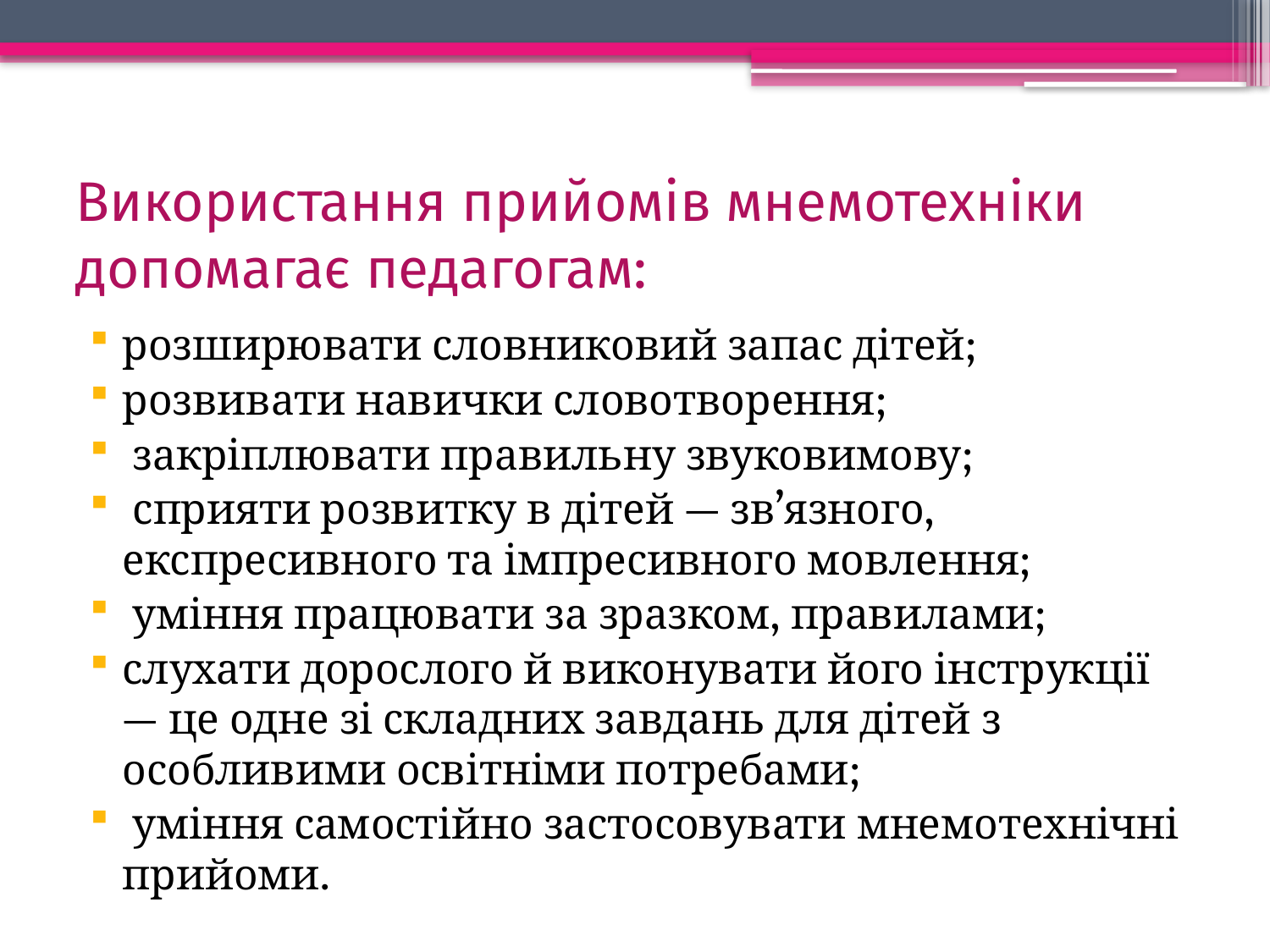

# Використання прийомів мнемотехніки допомагає педагогам:
розширювати словниковий запас дітей;
розвивати навички словотворення;
 закріплювати правильну звуковимову;
 сприяти розвитку в дітей — зв’язного, експресивного та імпресивного мовлення;
 уміння працювати за зразком, правилами;
слухати дорослого й виконувати його інструкції — це одне зі складних завдань для дітей з особливими освітніми потребами;
 уміння самостійно застосовувати мнемотехнічні прийоми.